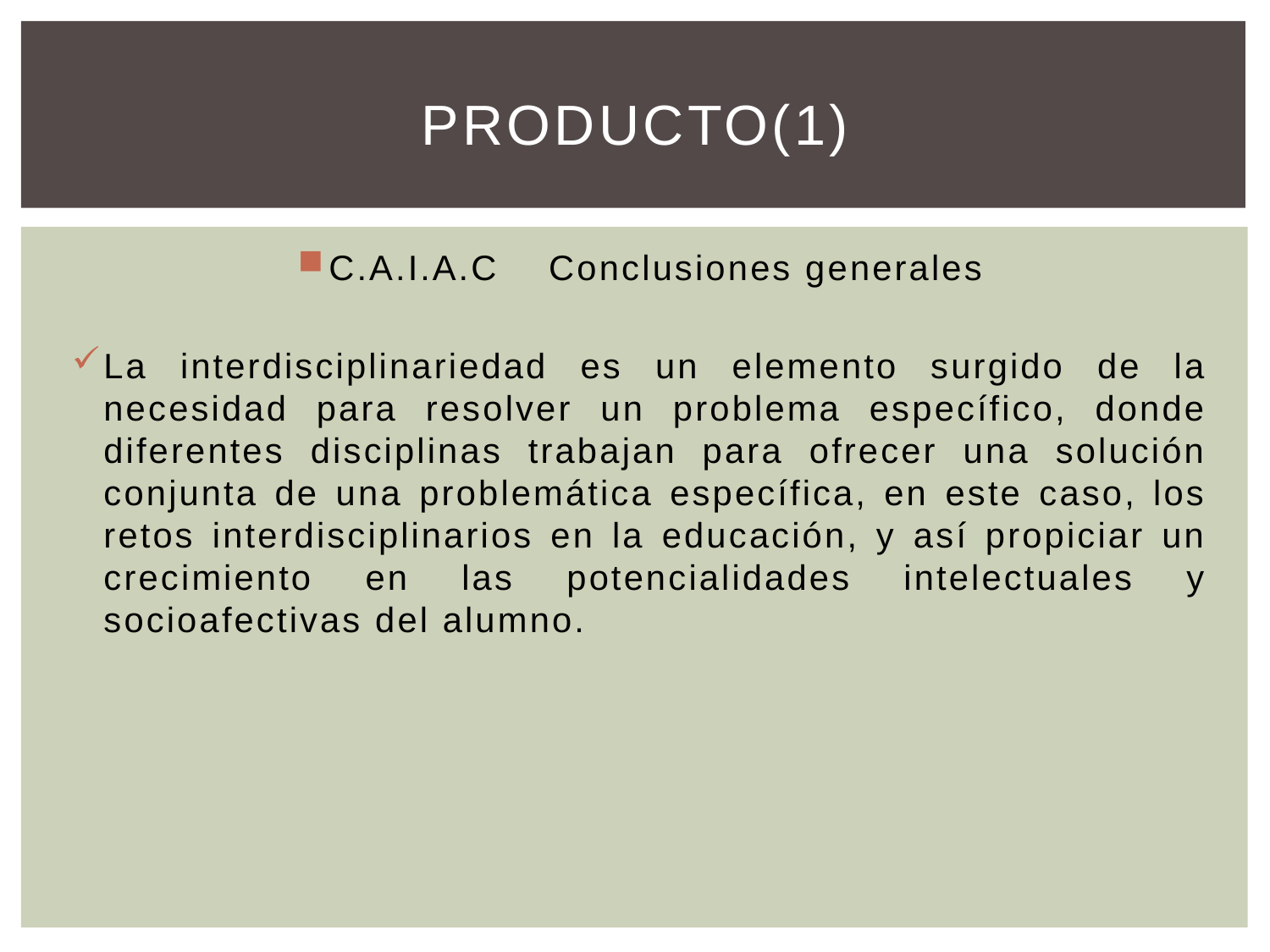

# Producto(1)
C.A.I.A.C    Conclusiones generales

La interdisciplinariedad es un elemento surgido de la necesidad para resolver un problema específico, donde diferentes disciplinas trabajan para ofrecer una solución conjunta de una problemática específica, en este caso, los retos interdisciplinarios en la educación, y así propiciar un crecimiento en las potencialidades intelectuales y socioafectivas del alumno.